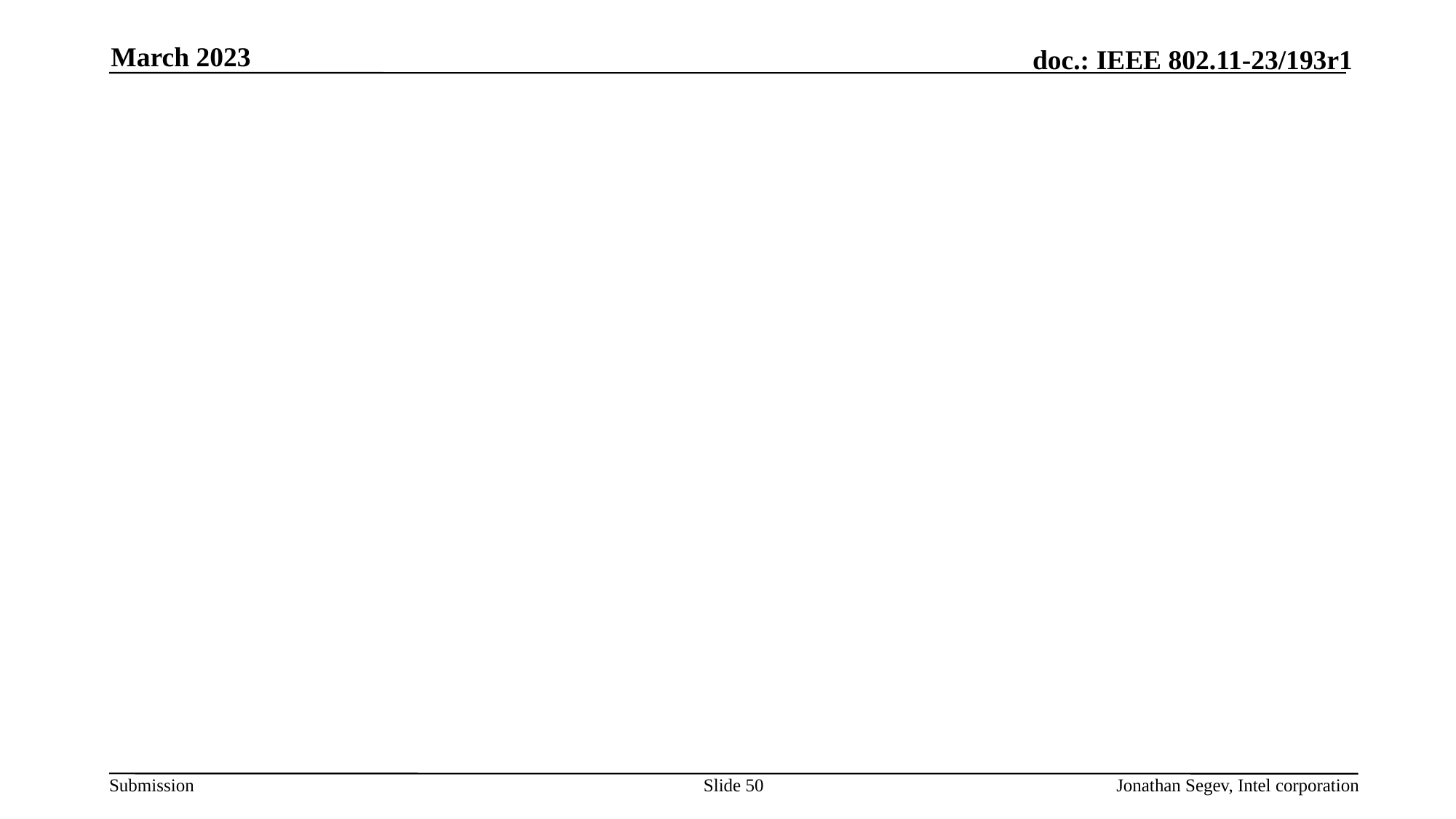

March 2023
#

Slide 50
Jonathan Segev, Intel corporation